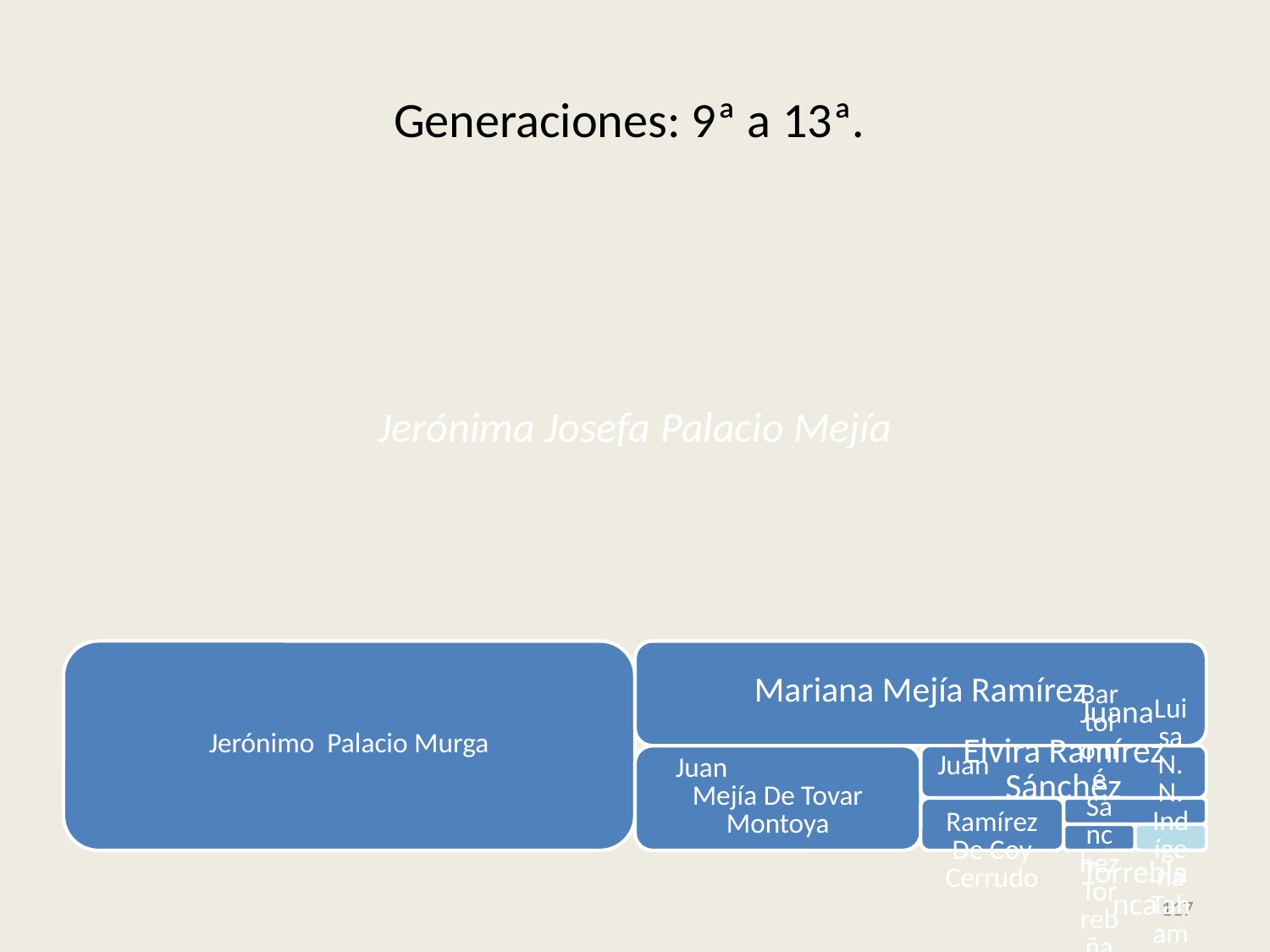

# Generaciones: 9ª a 13ª.
Jerónima Josefa Palacio Mejía
Jerónimo  Palacio Murga
Mariana Mejía Ramírez
Juan                         Mejía De Tovar Montoya
117